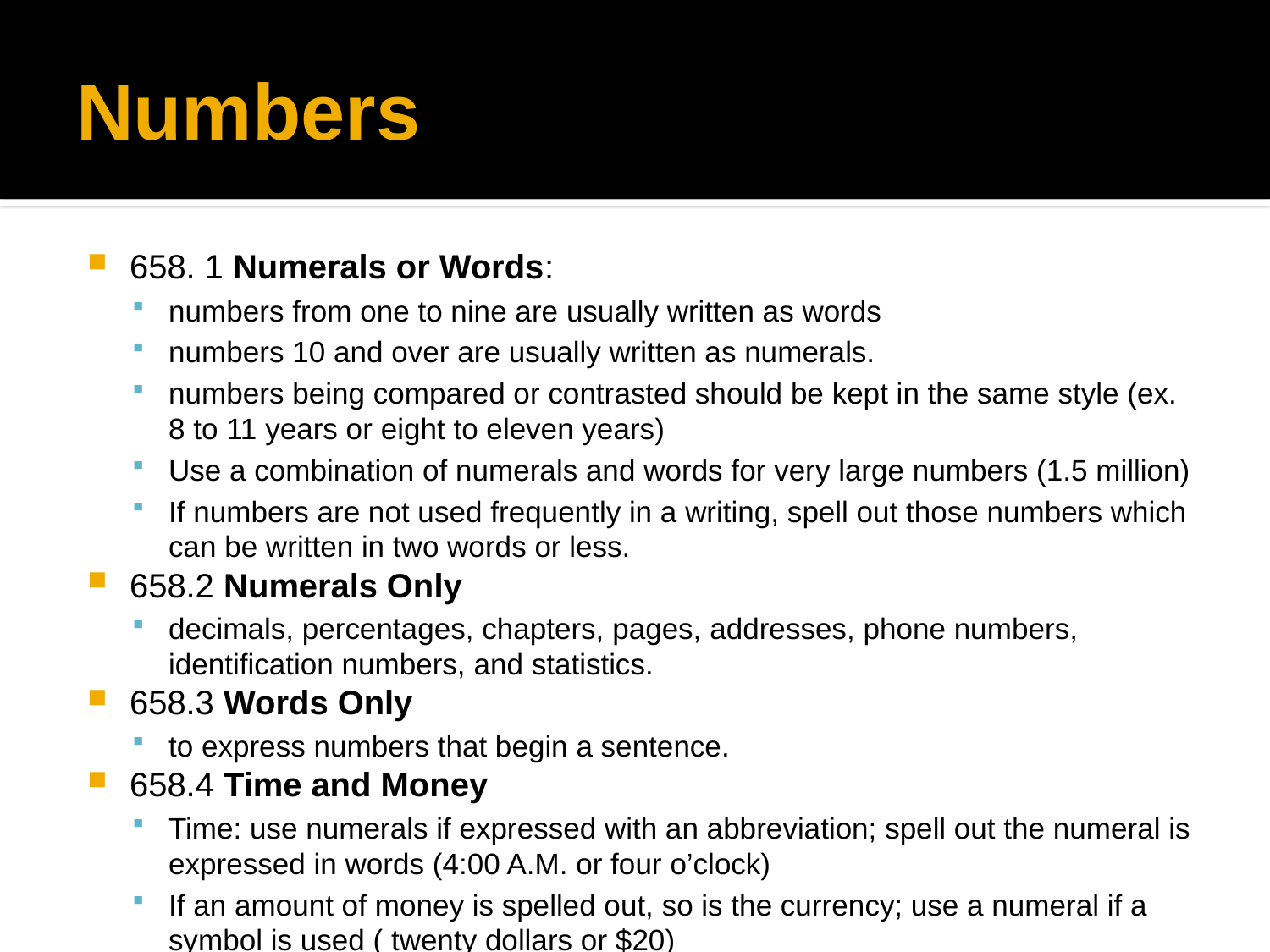

# Numbers
658. 1 Numerals or Words:
numbers from one to nine are usually written as words
numbers 10 and over are usually written as numerals.
numbers being compared or contrasted should be kept in the same style (ex. 8 to 11 years or eight to eleven years)
Use a combination of numerals and words for very large numbers (1.5 million)
If numbers are not used frequently in a writing, spell out those numbers which can be written in two words or less.
658.2 Numerals Only
decimals, percentages, chapters, pages, addresses, phone numbers, identification numbers, and statistics.
658.3 Words Only
to express numbers that begin a sentence.
658.4 Time and Money
Time: use numerals if expressed with an abbreviation; spell out the numeral is expressed in words (4:00 A.M. or four o’clock)
If an amount of money is spelled out, so is the currency; use a numeral if a symbol is used ( twenty dollars or $20)